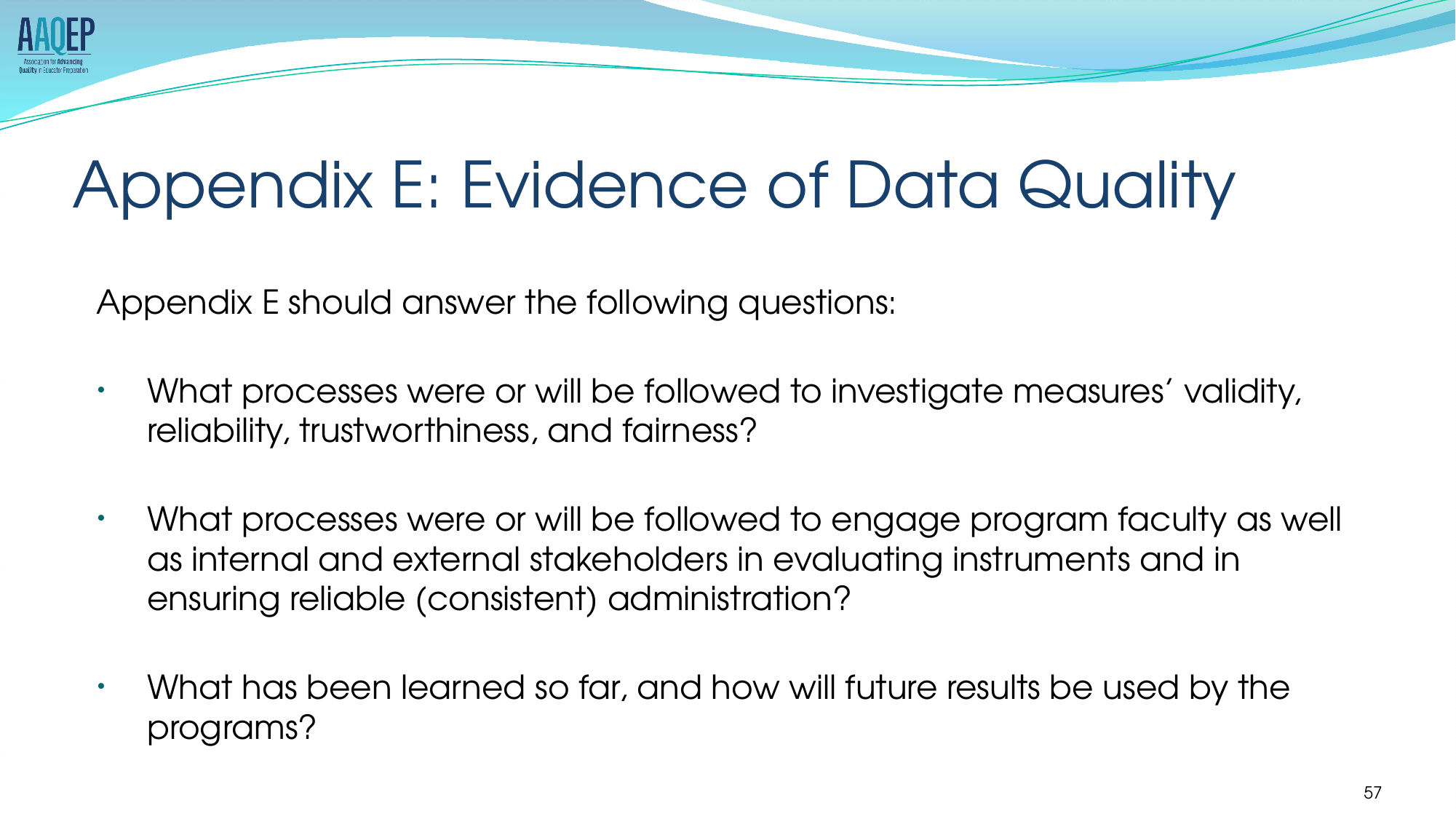

# Appendix E: Evidence of Data Quality

Appendix E should answer the following questions:

What processes were or will be followed to investigate measures’ validity, reliability, trustworthiness, and fairness?

What processes were or will be followed to engage program faculty as well as internal and external stakeholders in evaluating instruments and in ensuring reliable (consistent) administration?

What has been learned so far, and how will future results be used by the programs?

57